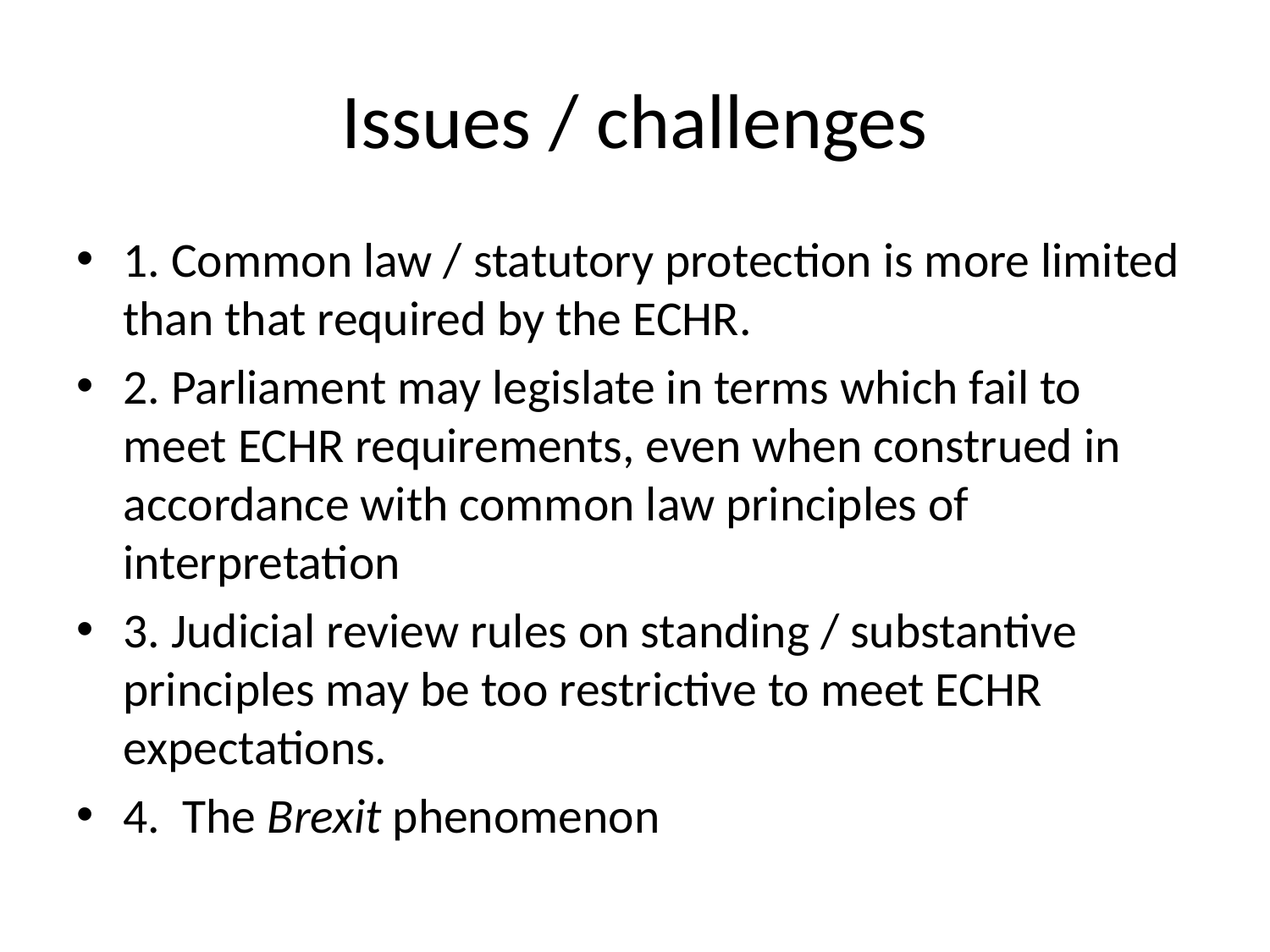

# Issues / challenges
1. Common law / statutory protection is more limited than that required by the ECHR.
2. Parliament may legislate in terms which fail to meet ECHR requirements, even when construed in accordance with common law principles of interpretation
3. Judicial review rules on standing / substantive principles may be too restrictive to meet ECHR expectations.
4.  The Brexit phenomenon